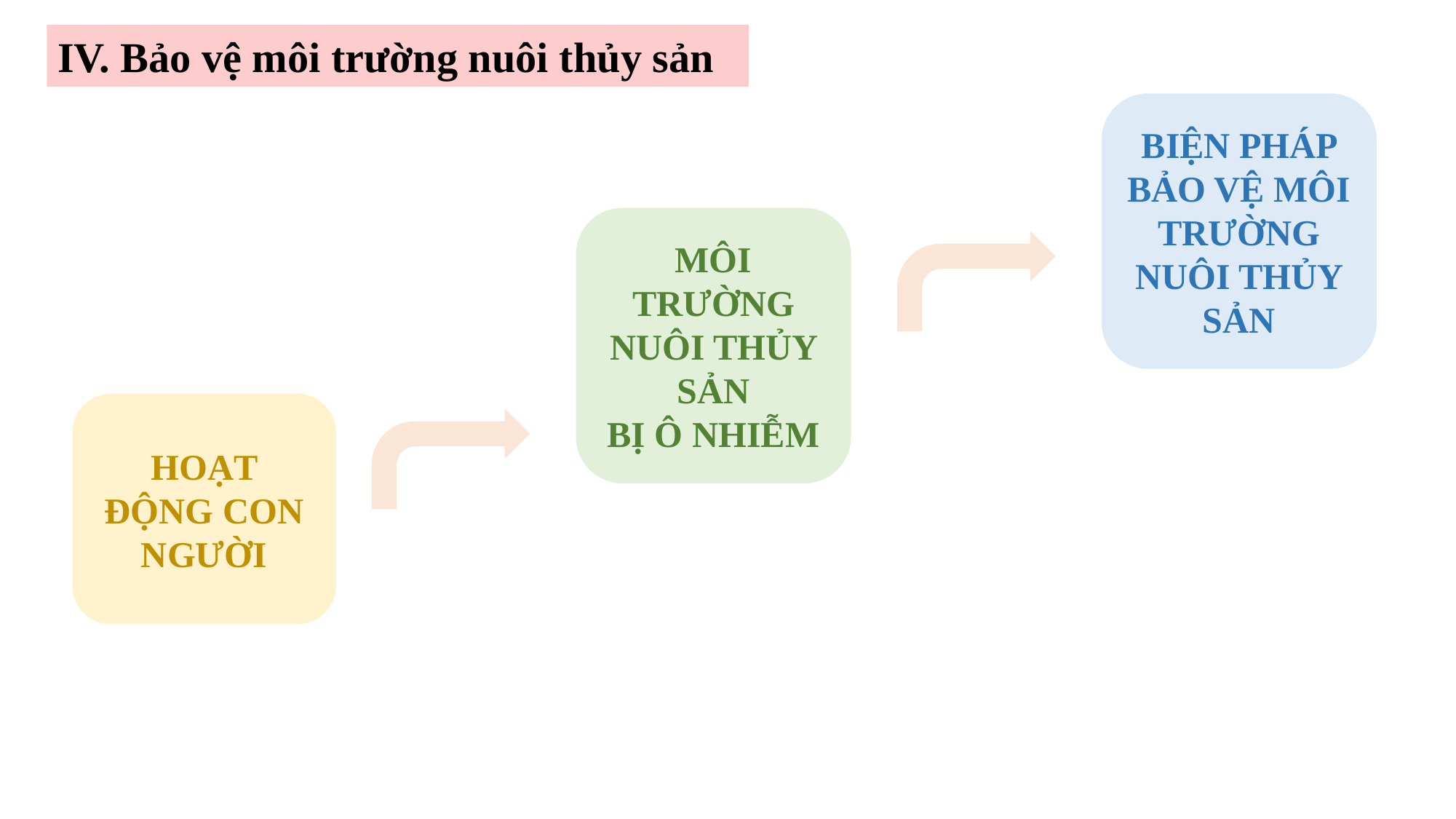

IV. Bảo vệ môi trường nuôi thủy sản
BIỆN PHÁP BẢO VỆ MÔI TRƯỜNG NUÔI THỦY SẢN
MÔI TRƯỜNG NUÔI THỦY SẢN
BỊ Ô NHIỄM

HOẠT ĐỘNG CON NGƯỜI